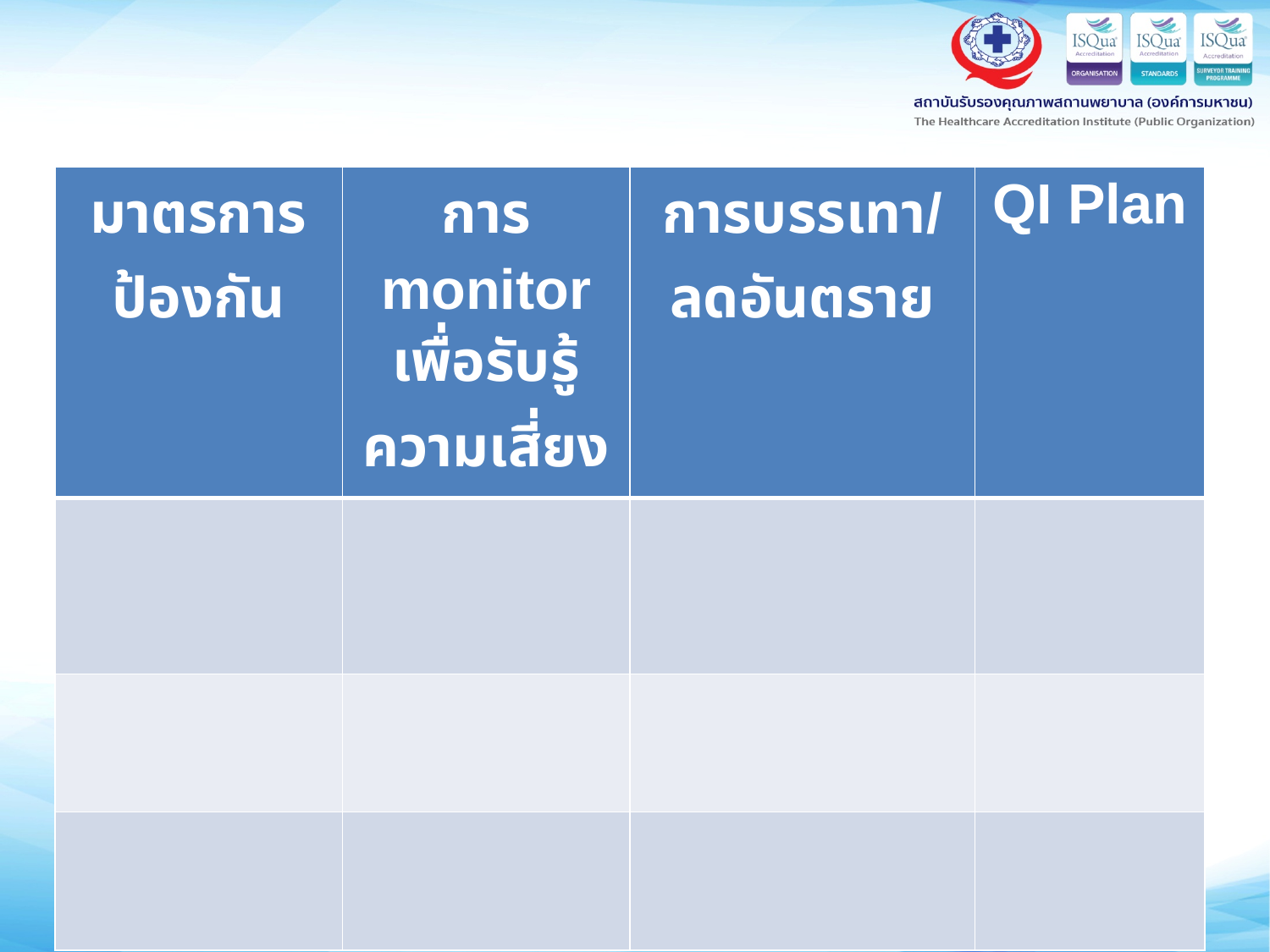

| มาตรการป้องกัน | การ monitor เพื่อรับรู้ความเสี่ยง | การบรรเทา/ ลดอันตราย | QI Plan |
| --- | --- | --- | --- |
|  |  |  |  |
|  |  |  |  |
|  |  |  |  |